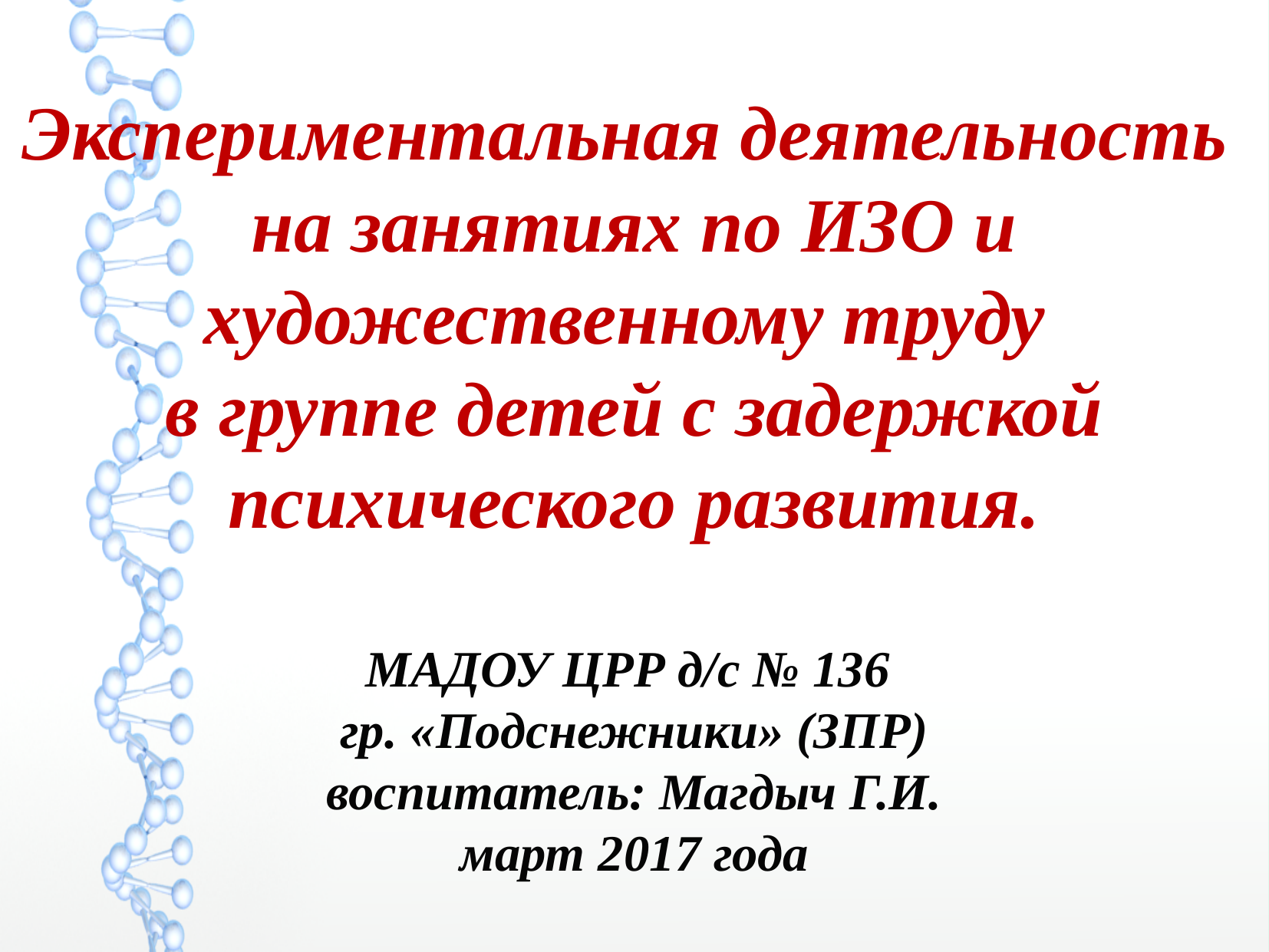

Экспериментальная деятельность
на занятиях по ИЗО и художественному труду
в группе детей с задержкой психического развития.
МАДОУ ЦРР д/с № 136
гр. «Подснежники» (ЗПР)
воспитатель: Магдыч Г.И.
март 2017 года